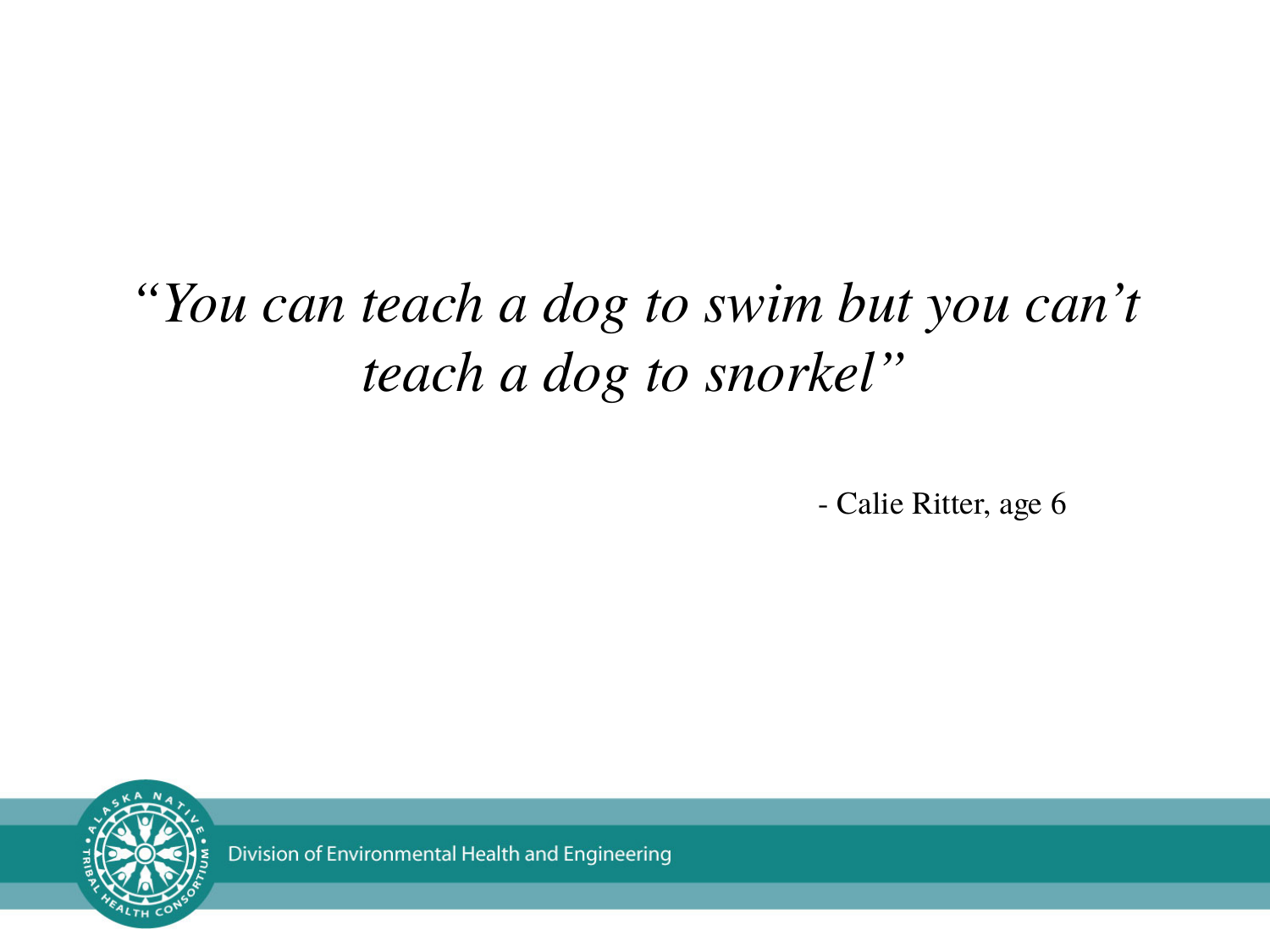

# “You can teach a dog to swim but you can’t teach a dog to snorkel”
- Calie Ritter, age 6